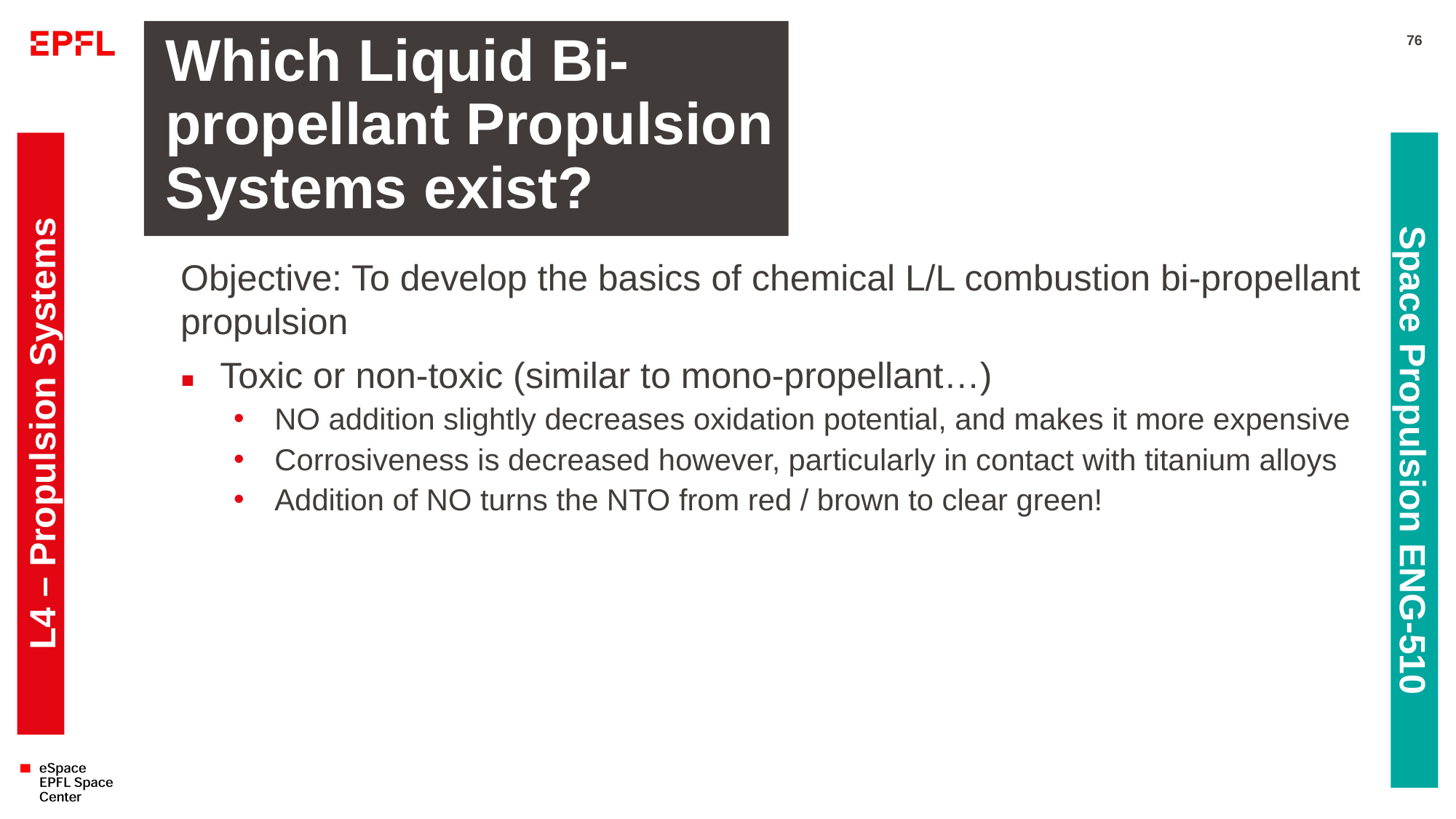

# Which Liquid Bi-propellant Propulsion Systems exist?
76
Objective: To develop the basics of chemical L/L combustion bi-propellant propulsion
Toxic or non-toxic (similar to mono-propellant…)
NO addition slightly decreases oxidation potential, and makes it more expensive
Corrosiveness is decreased however, particularly in contact with titanium alloys
Addition of NO turns the NTO from red / brown to clear green!
L4 – Propulsion Systems
Space Propulsion ENG-510